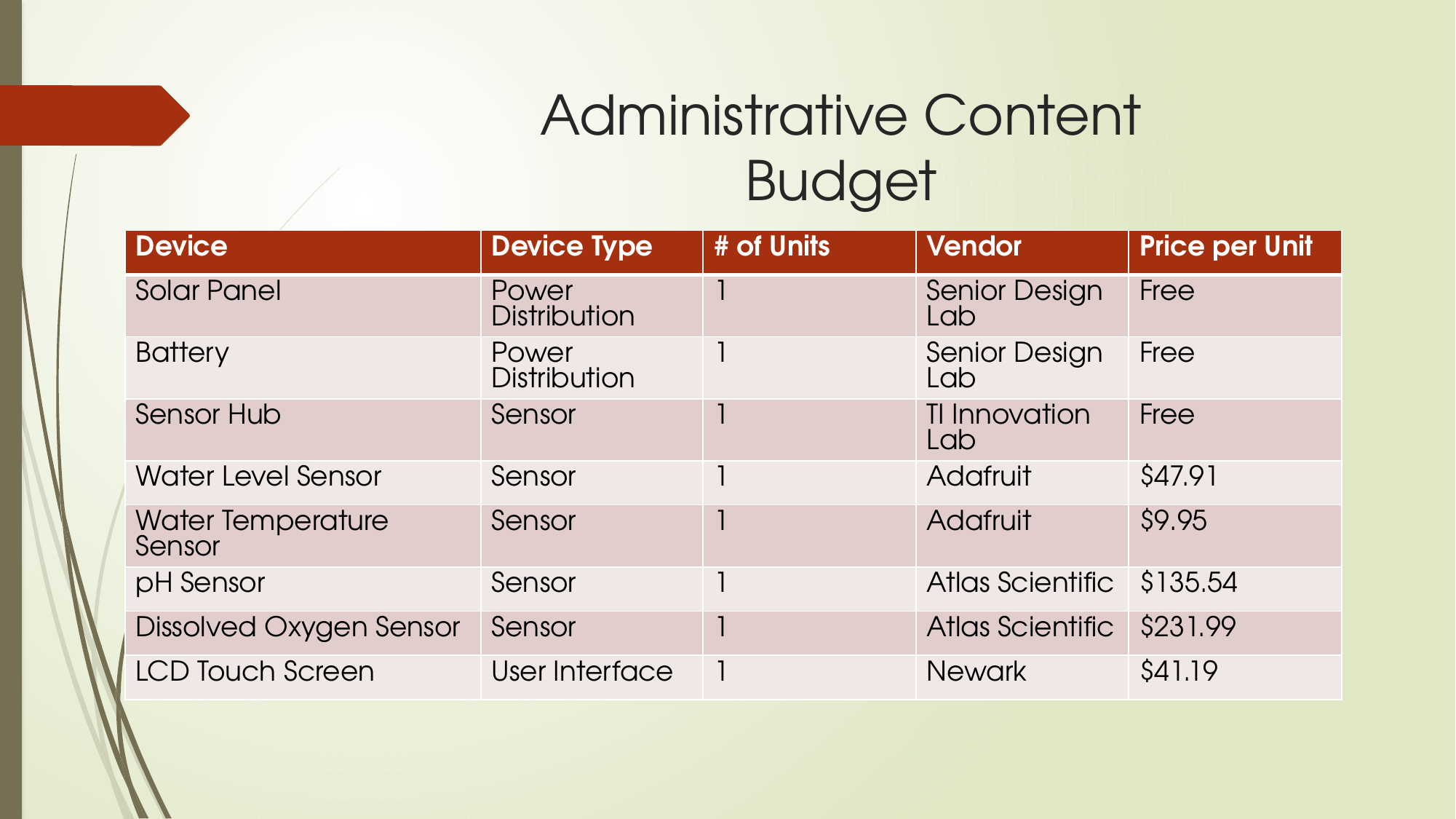

# Administrative Content Budget
| Device | Device Type | # of Units | Vendor | Price per Unit |
| --- | --- | --- | --- | --- |
| Solar Panel | Power Distribution | 1 | Senior Design Lab | Free |
| Battery | Power Distribution | 1 | Senior Design Lab | Free |
| Sensor Hub | Sensor | 1 | TI Innovation Lab | Free |
| Water Level Sensor | Sensor | 1 | Adafruit | $47.91 |
| Water Temperature Sensor | Sensor | 1 | Adafruit | $9.95 |
| pH Sensor | Sensor | 1 | Atlas Scientific | $135.54 |
| Dissolved Oxygen Sensor | Sensor | 1 | Atlas Scientific | $231.99 |
| LCD Touch Screen | User Interface | 1 | Newark | $41.19 |